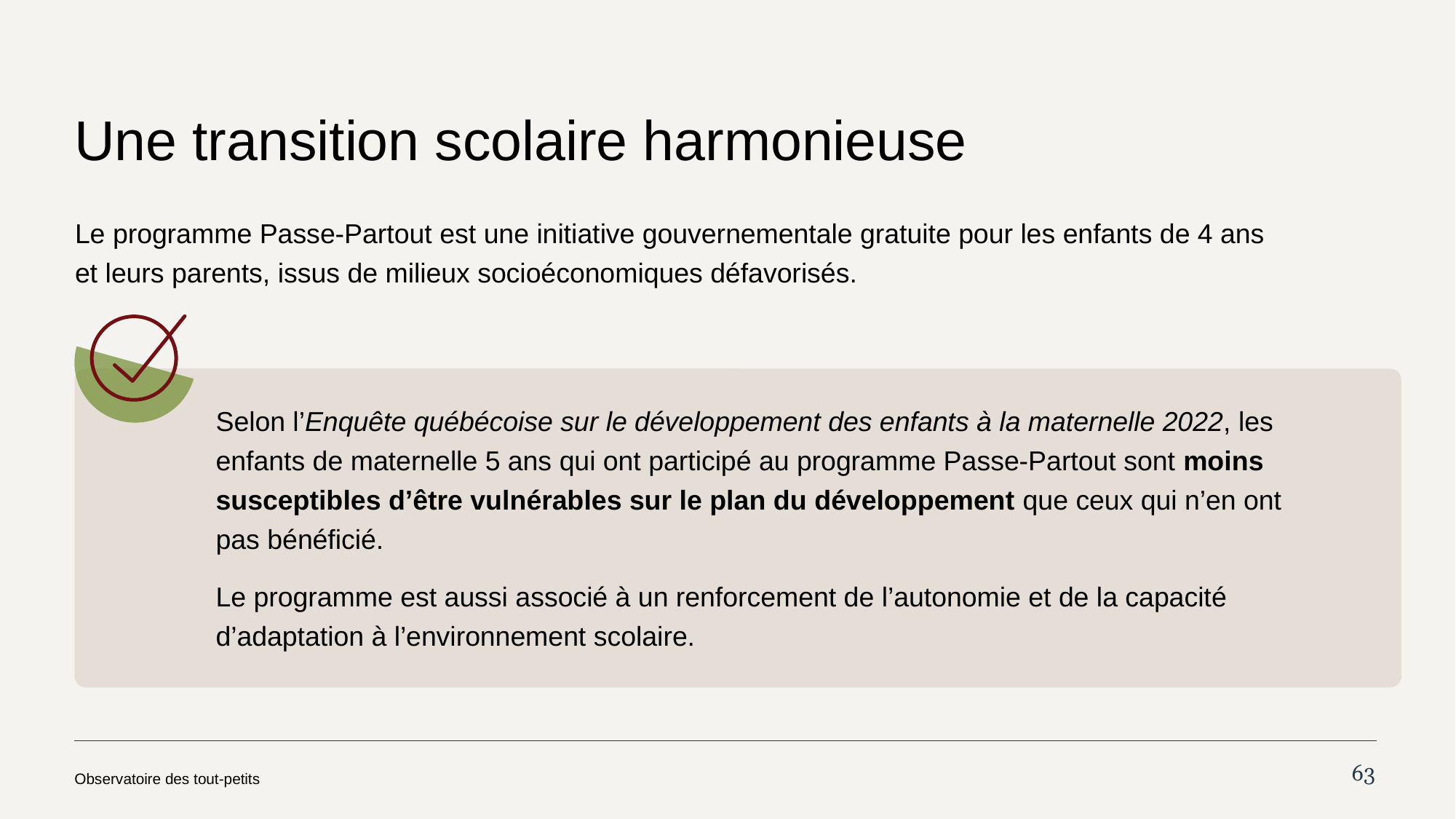

# Une transition scolaire harmonieuse
Le programme Passe-Partout est une initiative gouvernementale gratuite pour les enfants de 4 ans et leurs parents, issus de milieux socioéconomiques défavorisés.

Selon l’Enquête québécoise sur le développement des enfants à la maternelle 2022, les enfants de maternelle 5 ans qui ont participé au programme Passe-Partout sont moins susceptibles d’être vulnérables sur le plan du développement que ceux qui n’en ont pas bénéficié.
Le programme est aussi associé à un renforcement de l’autonomie et de la capacité d’adaptation à l’environnement scolaire.
63
Observatoire des tout-petits